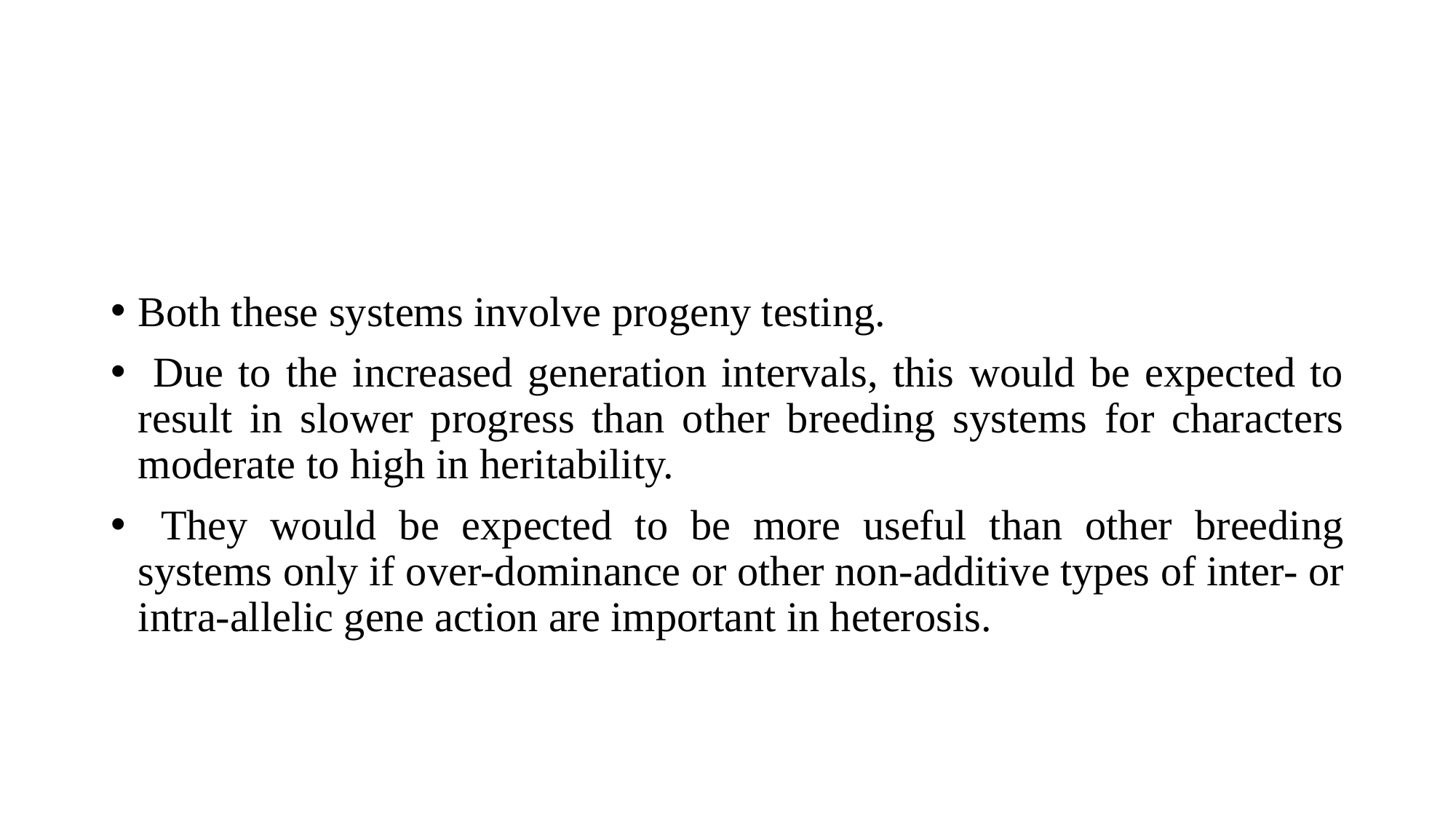

Both these systems involve progeny testing.
 Due to the increased generation intervals, this would be expected to result in slower progress than other breeding systems for characters moderate to high in heritability.
 They would be expected to be more useful than other breeding systems only if over-dominance or other non-additive types of inter- or intra-allelic gene action are important in heterosis.